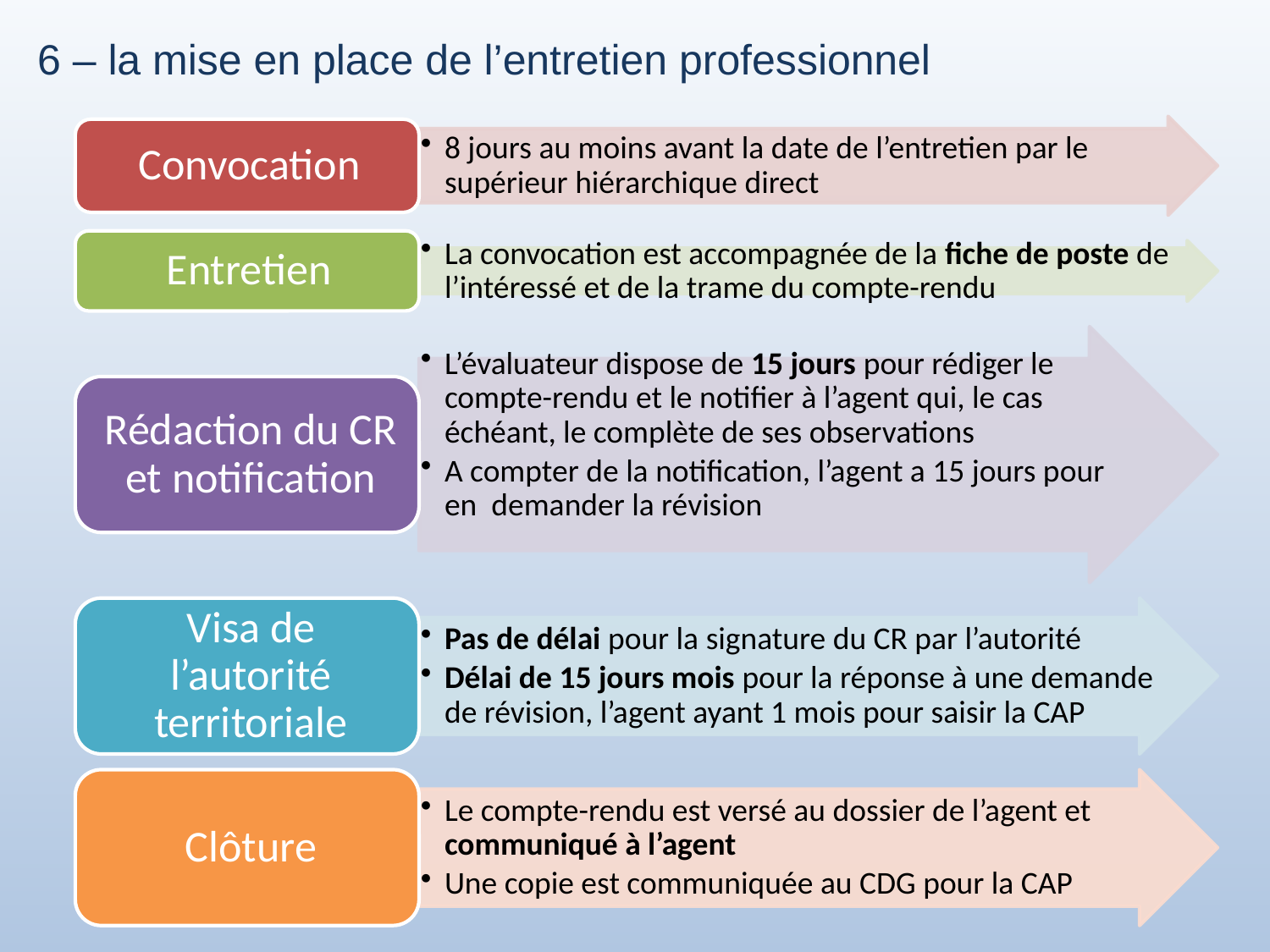

6 – la mise en place de l’entretien professionnel
8 jours au moins avant la date de l’entretien par le supérieur hiérarchique direct
Convocation
La convocation est accompagnée de la fiche de poste de l’intéressé et de la trame du compte-rendu
Entretien
L’évaluateur dispose de 15 jours pour rédiger le compte-rendu et le notifier à l’agent qui, le cas échéant, le complète de ses observations
A compter de la notification, l’agent a 15 jours pour en  demander la révision

Rédaction du CR et notification
Pas de délai pour la signature du CR par l’autorité
Délai de 15 jours mois pour la réponse à une demande de révision, l’agent ayant 1 mois pour saisir la CAP
Visa de l’autorité territoriale
Le compte-rendu est versé au dossier de l’agent et communiqué à l’agent
Une copie est communiquée au CDG pour la CAP
Clôture